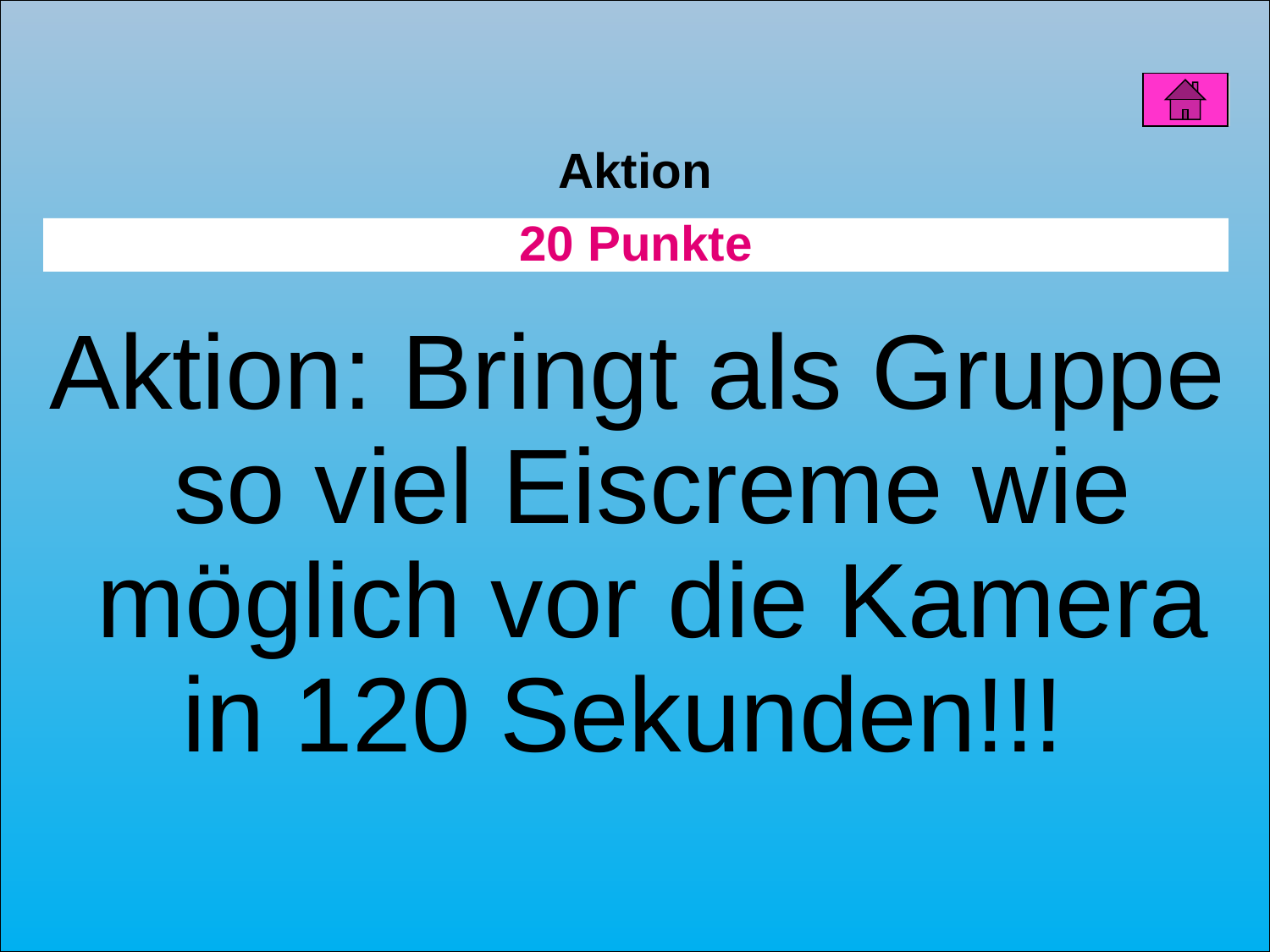

Aktion
20 Punkte
Aktion: Bringt als Gruppe so viel Eiscreme wie möglich vor die Kamera in 120 Sekunden!!!
49